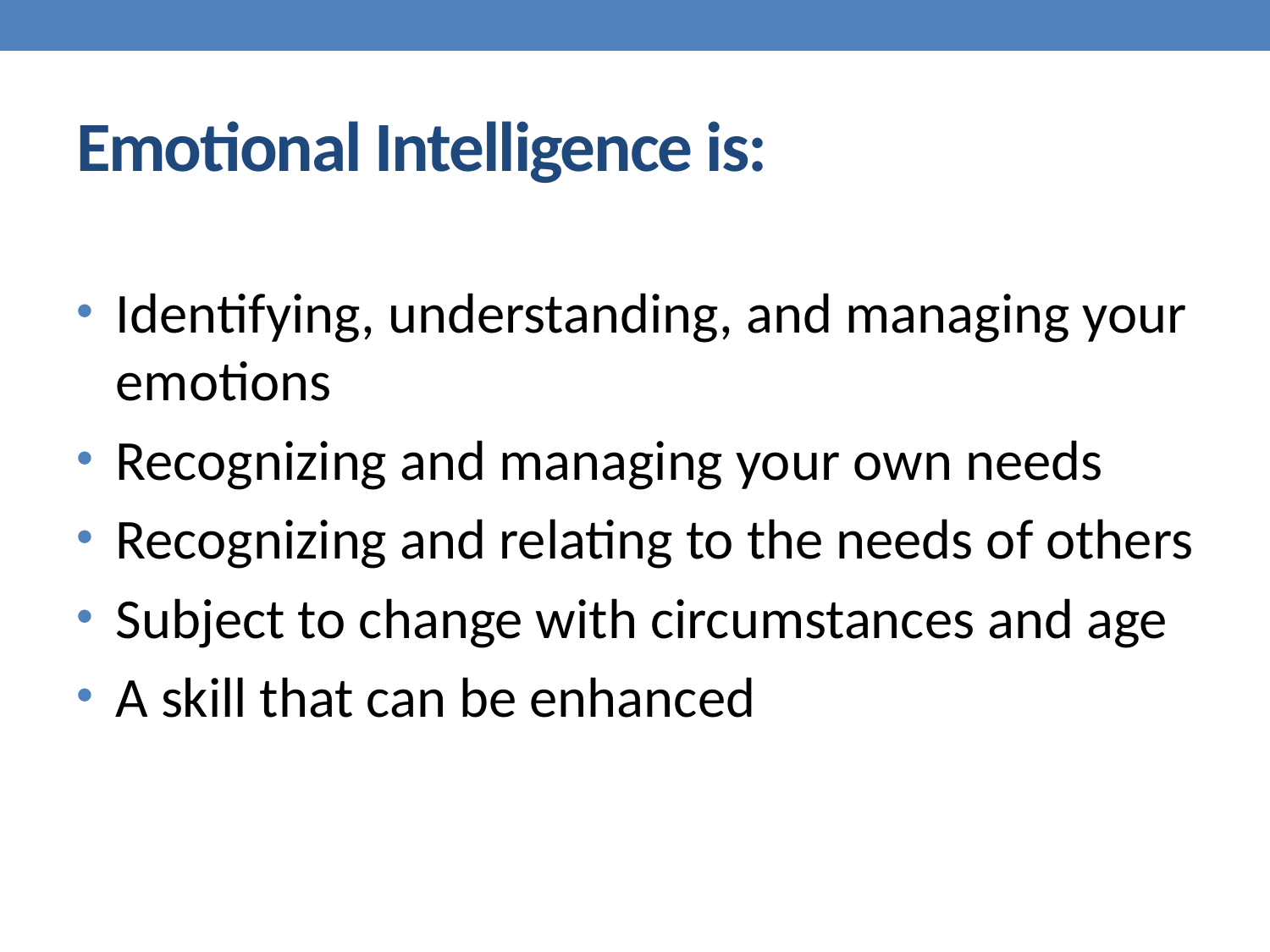

# Emotional Intelligence is:

Identifying, understanding, and managing your emotions
Recognizing and managing your own needs
Recognizing and relating to the needs of others
Subject to change with circumstances and age
A skill that can be enhanced